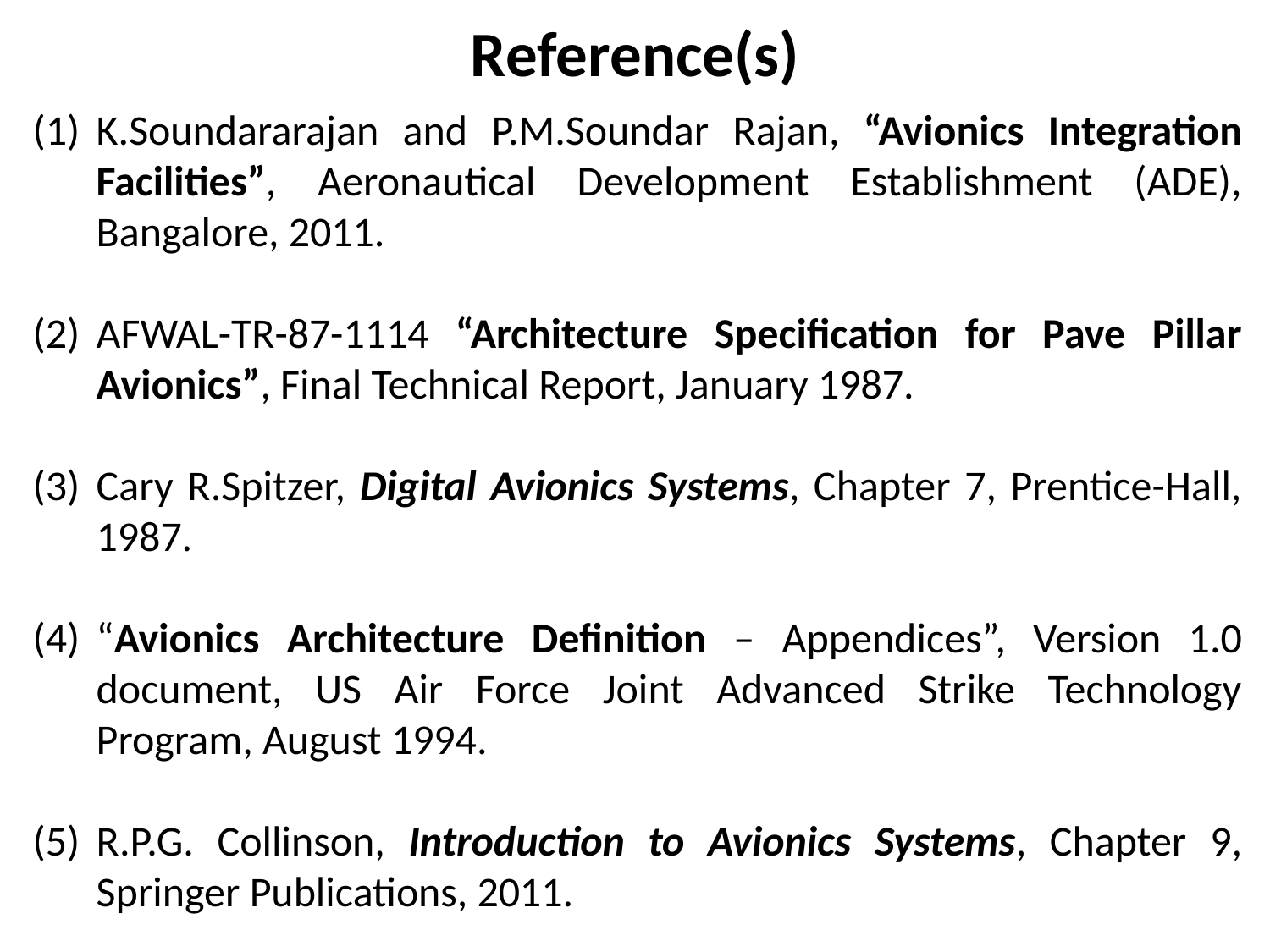

# Reference(s)
K.Soundararajan and P.M.Soundar Rajan, “Avionics Integration Facilities”, Aeronautical Development Establishment (ADE), Bangalore, 2011.

AFWAL-TR-87-1114 “Architecture Specification for Pave Pillar Avionics”, Final Technical Report, January 1987.

Cary R.Spitzer, Digital Avionics Systems, Chapter 7, Prentice-Hall, 1987.

“Avionics Architecture Definition – Appendices”, Version 1.0 document, US Air Force Joint Advanced Strike Technology Program, August 1994.

R.P.G. Collinson, Introduction to Avionics Systems, Chapter 9, Springer Publications, 2011.